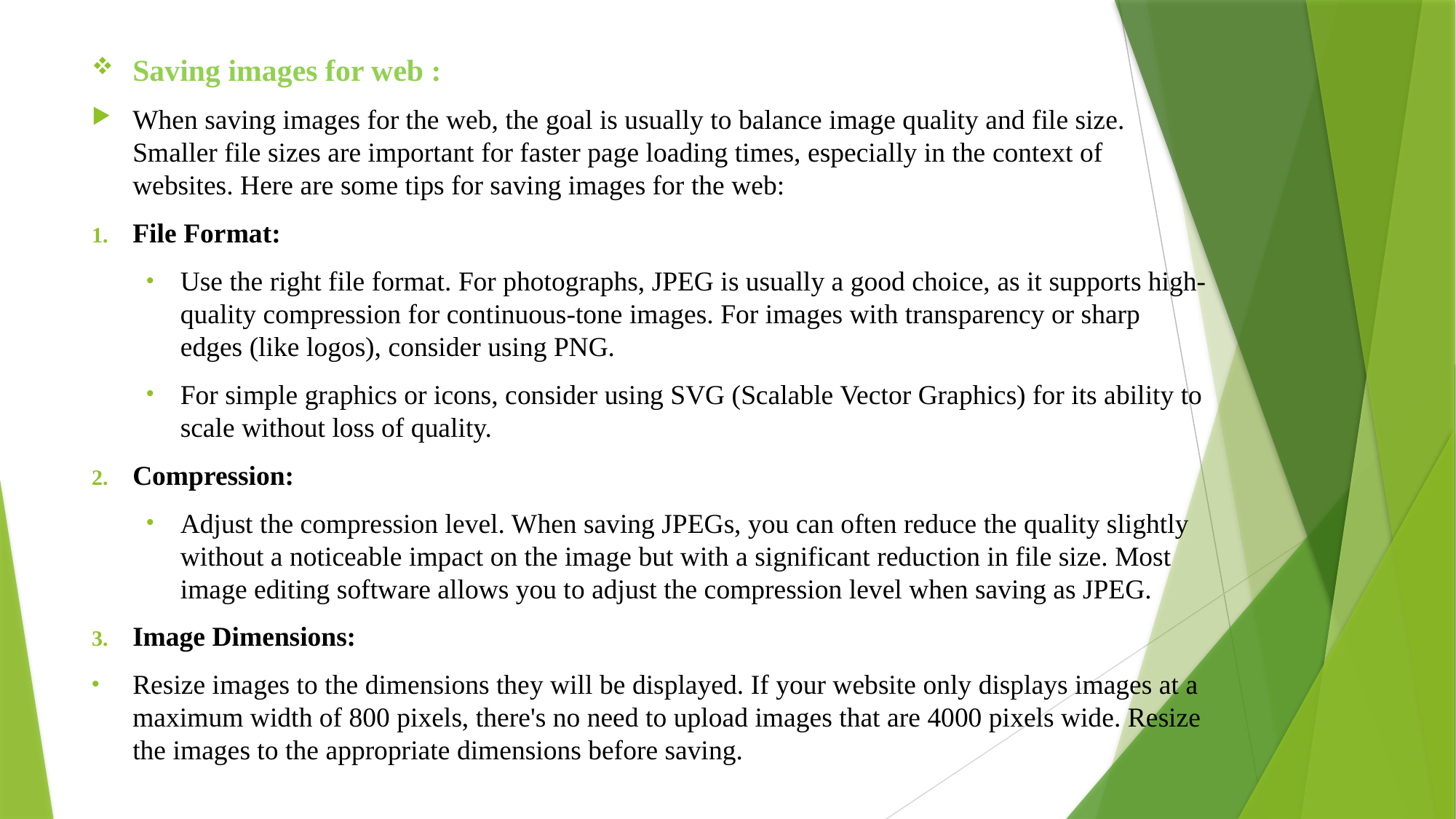

Saving images for web :
When saving images for the web, the goal is usually to balance image quality and file size. Smaller file sizes are important for faster page loading times, especially in the context of websites. Here are some tips for saving images for the web:
File Format:
Use the right file format. For photographs, JPEG is usually a good choice, as it supports high-quality compression for continuous-tone images. For images with transparency or sharp edges (like logos), consider using PNG.
For simple graphics or icons, consider using SVG (Scalable Vector Graphics) for its ability to scale without loss of quality.
Compression:
Adjust the compression level. When saving JPEGs, you can often reduce the quality slightly without a noticeable impact on the image but with a significant reduction in file size. Most image editing software allows you to adjust the compression level when saving as JPEG.
Image Dimensions:
Resize images to the dimensions they will be displayed. If your website only displays images at a maximum width of 800 pixels, there's no need to upload images that are 4000 pixels wide. Resize the images to the appropriate dimensions before saving.